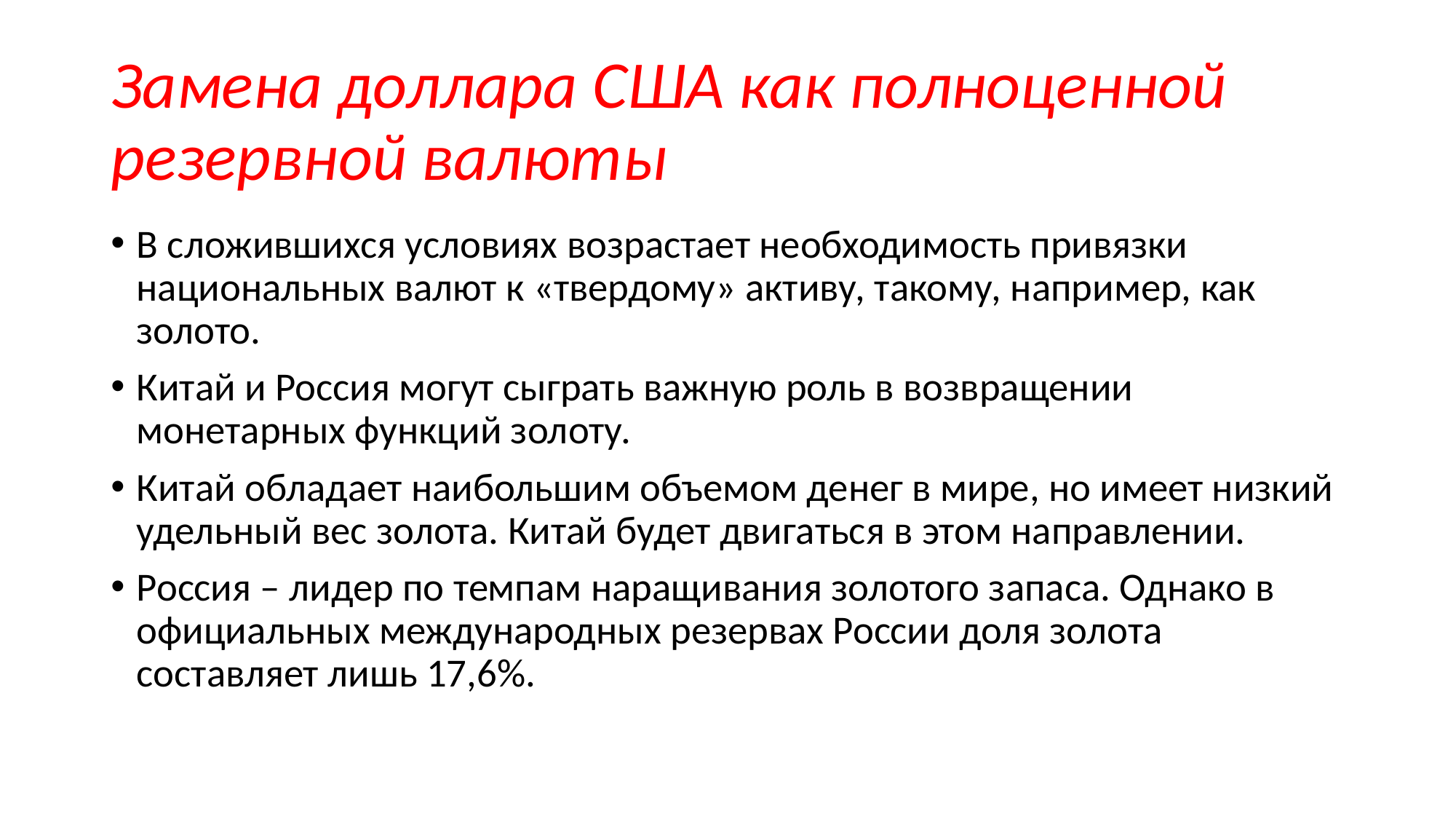

# Замена доллара США как полноценной резервной валюты
В сложившихся условиях возрастает необходимость привязки национальных валют к «твердому» активу, такому, например, как золото.
Китай и Россия могут сыграть важную роль в возвращении монетарных функций золоту.
Китай обладает наибольшим объемом денег в мире, но имеет низкий удельный вес золота. Китай будет двигаться в этом направлении.
Россия – лидер по темпам наращивания золотого запаса. Однако в официальных международных резервах России доля золота составляет лишь 17,6%.